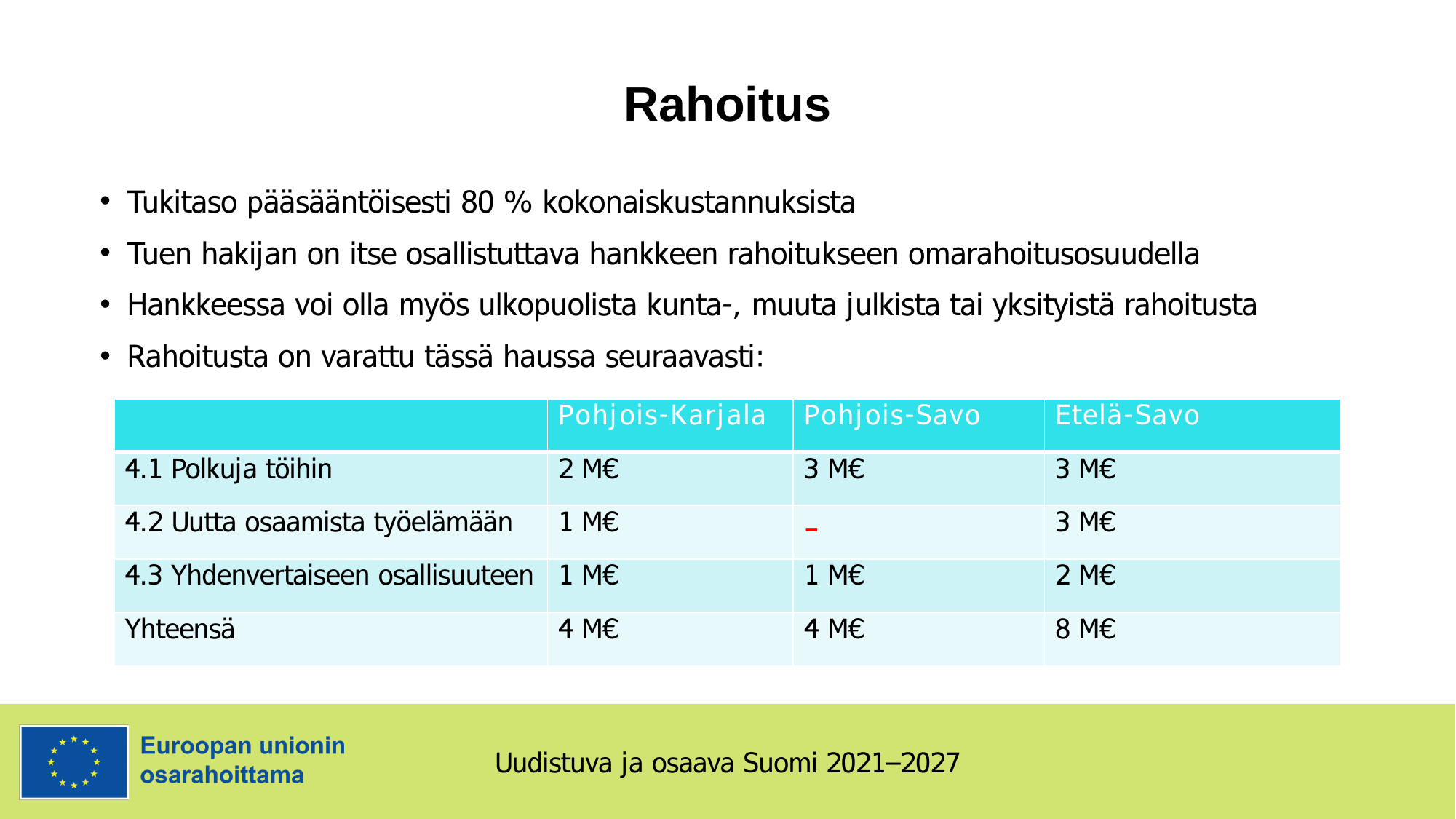

# Rahoitus
Tukitaso pääsääntöisesti 80 % kokonaiskustannuksista
Tuen hakijan on itse osallistuttava hankkeen rahoitukseen omarahoitusosuudella
Hankkeessa voi olla myös ulkopuolista kunta-, muuta julkista tai yksityistä rahoitusta
Rahoitusta on varattu tässä haussa seuraavasti:

|  | Pohjois-Karjala | Pohjois-Savo | Etelä-Savo |
| --- | --- | --- | --- |
| 4.1 Polkuja töihin | 2 M€ | 3 M€ | 3 M€ |
| 4.2 Uutta osaamista työelämään | 1 M€ | - | 3 M€ |
| 4.3 Yhdenvertaiseen osallisuuteen | 1 M€ | 1 M€ | 2 M€ |
| Yhteensä | 4 M€ | 4 M€ | 8 M€ |